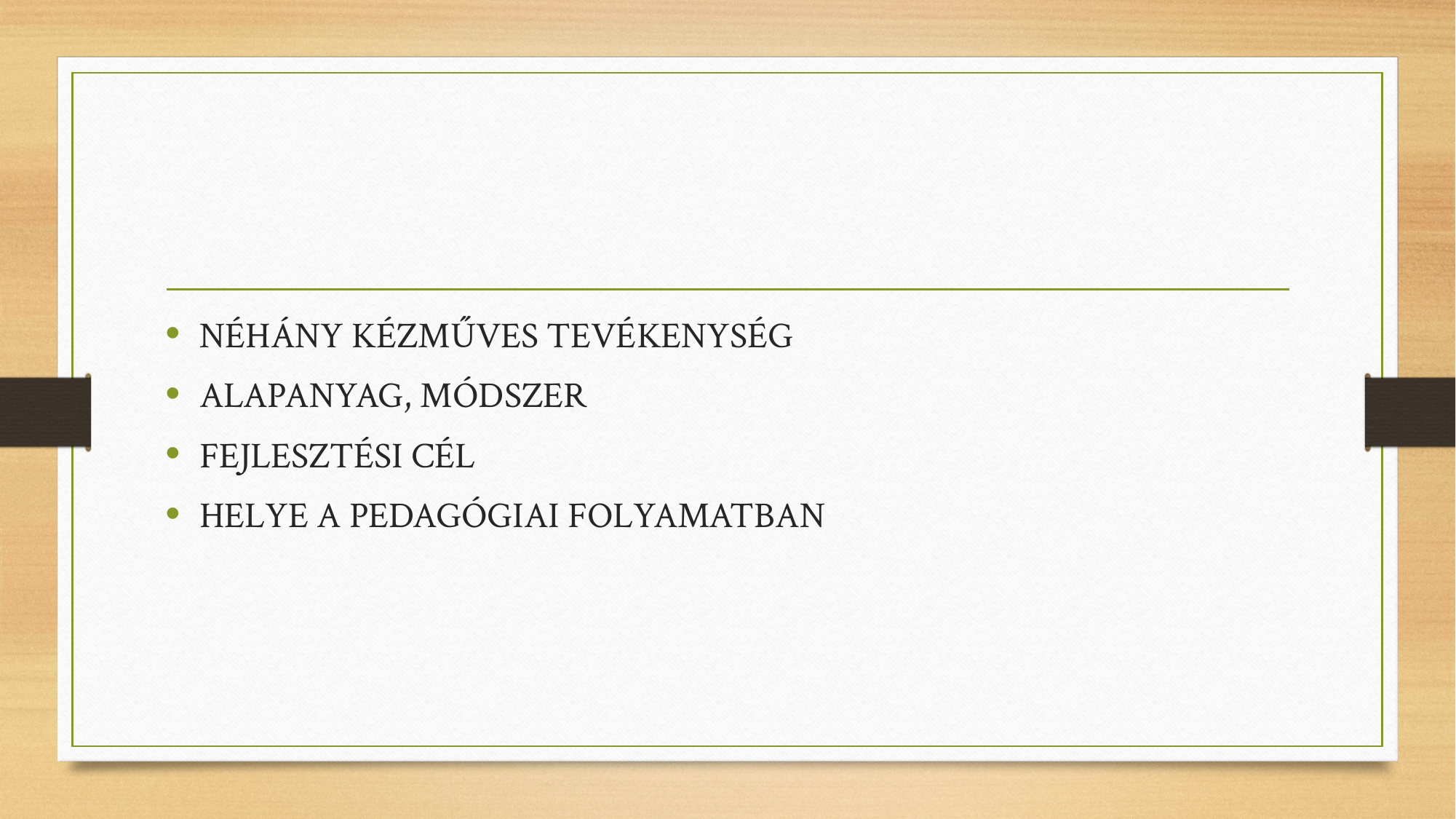

#
NÉHÁNY KÉZMŰVES TEVÉKENYSÉG
ALAPANYAG, MÓDSZER
FEJLESZTÉSI CÉL
HELYE A PEDAGÓGIAI FOLYAMATBAN